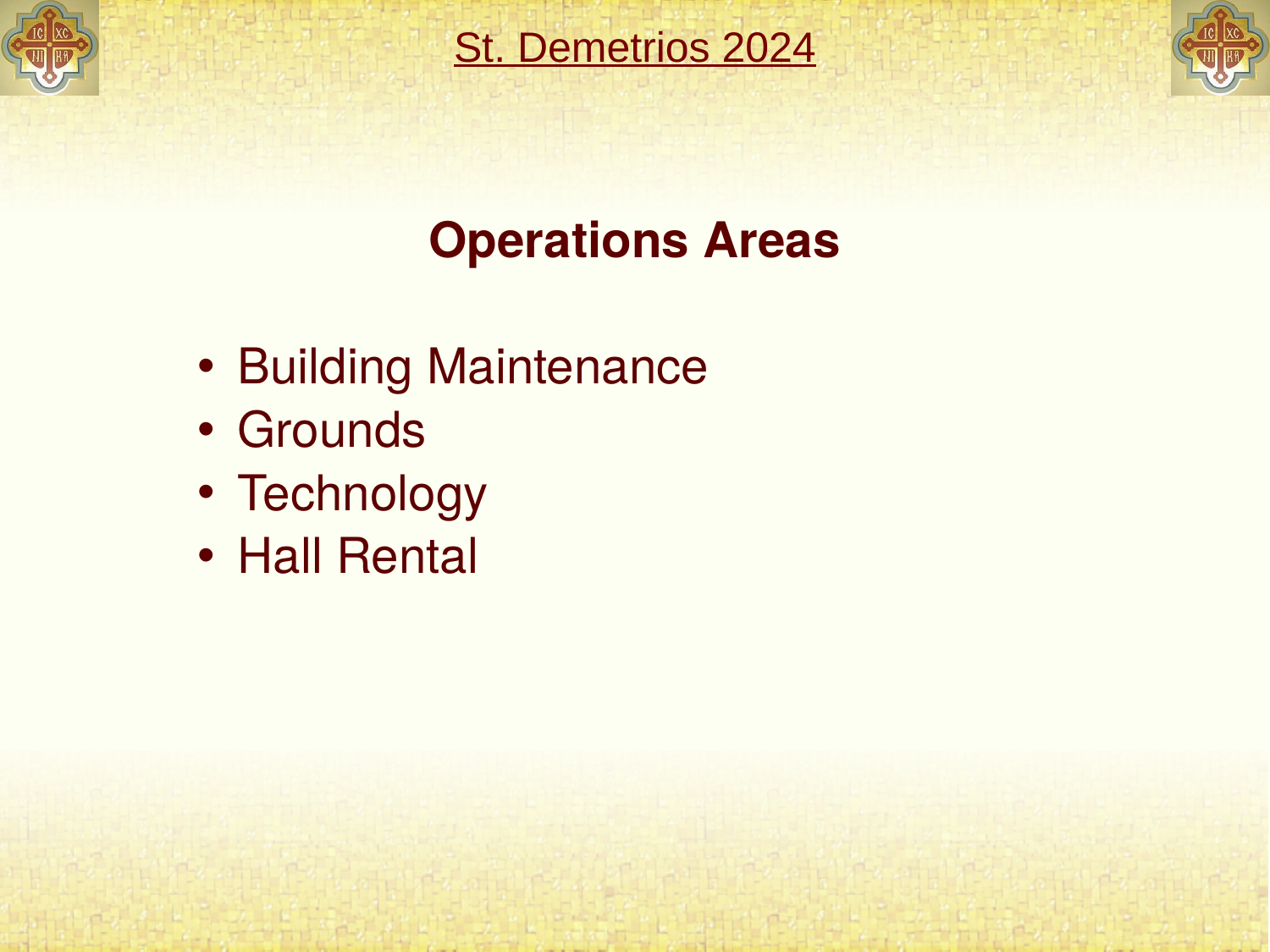

# St. Demetrios 2024
Operations Areas

Building Maintenance
Grounds
Technology
Hall Rental